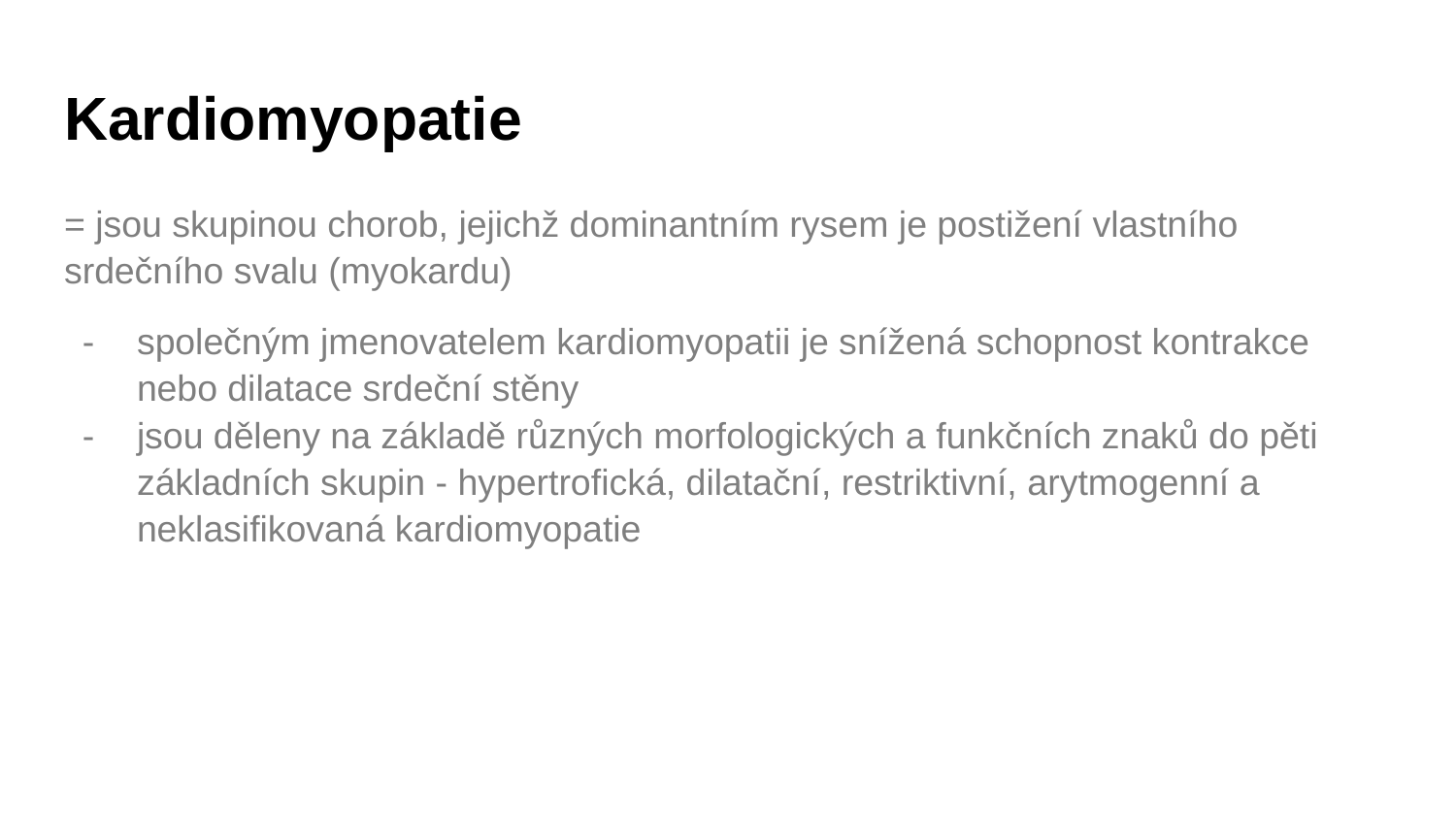

# Kardiomyopatie
= jsou skupinou chorob, jejichž dominantním rysem je postižení vlastního srdečního svalu (myokardu)
společným jmenovatelem kardiomyopatii je snížená schopnost kontrakce nebo dilatace srdeční stěny
jsou děleny na základě různých morfologických a funkčních znaků do pěti základních skupin - hypertrofická, dilatační, restriktivní, arytmogenní a neklasifikovaná kardiomyopatie